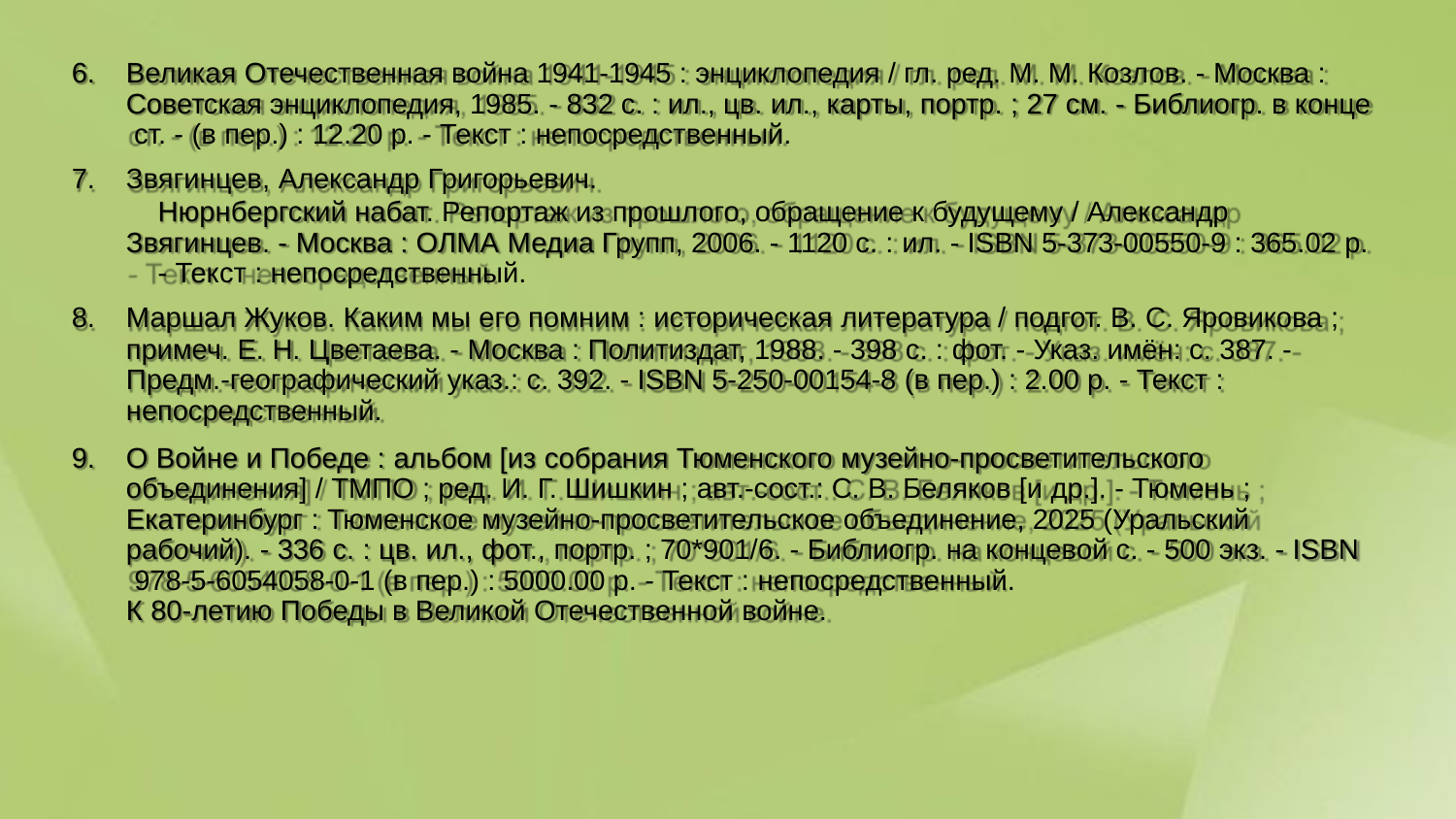

Великая Отечественная война 1941-1945 : энциклопедия / гл. ред. М. М. Козлов. - Москва :  Советская энциклопедия, 1985. - 832 с. : ил., цв. ил., карты, портр. ; 27 см. - Библиогр. в конце  ст. - (в пер.) : 12.20 р. - Текст : непосредственный.
Звягинцев, Александр Григорьевич.
Нюрнбергский набат. Репортаж из прошлого, обращение к будущему / Александр  Звягинцев. - Москва : ОЛМА Медиа Групп, 2006. - 1120 с. : ил. - ISBN 5-373-00550-9 : 365.02 р.
- Текст : непосредственный.
Маршал Жуков. Каким мы его помним : историческая литература / подгот. В. С. Яровикова ;
примеч. Е. Н. Цветаева. - Москва : Политиздат, 1988. - 398 с. : фот. - Указ. имён: с. 387. -  Предм.-географический указ.: с. 392. - ISBN 5-250-00154-8 (в пер.) : 2.00 р. - Текст :  непосредственный.
О Войне и Победе : альбом [из собрания Тюменского музейно-просветительского  объединения] / ТМПО ; ред. И. Г. Шишкин ; авт.-сост.: С. В. Беляков [и др.]. - Тюмень ;
Екатеринбург : Тюменское музейно-просветительское объединение, 2025 (Уральский  рабочий). - 336 с. : цв. ил., фот., портр. ; 70*901/6. - Библиогр. на концевой с. - 500 экз. - ISBN  978-5-6054058-0-1 (в пер.) : 5000.00 р. - Текст : непосредственный.
К 80-летию Победы в Великой Отечественной войне.